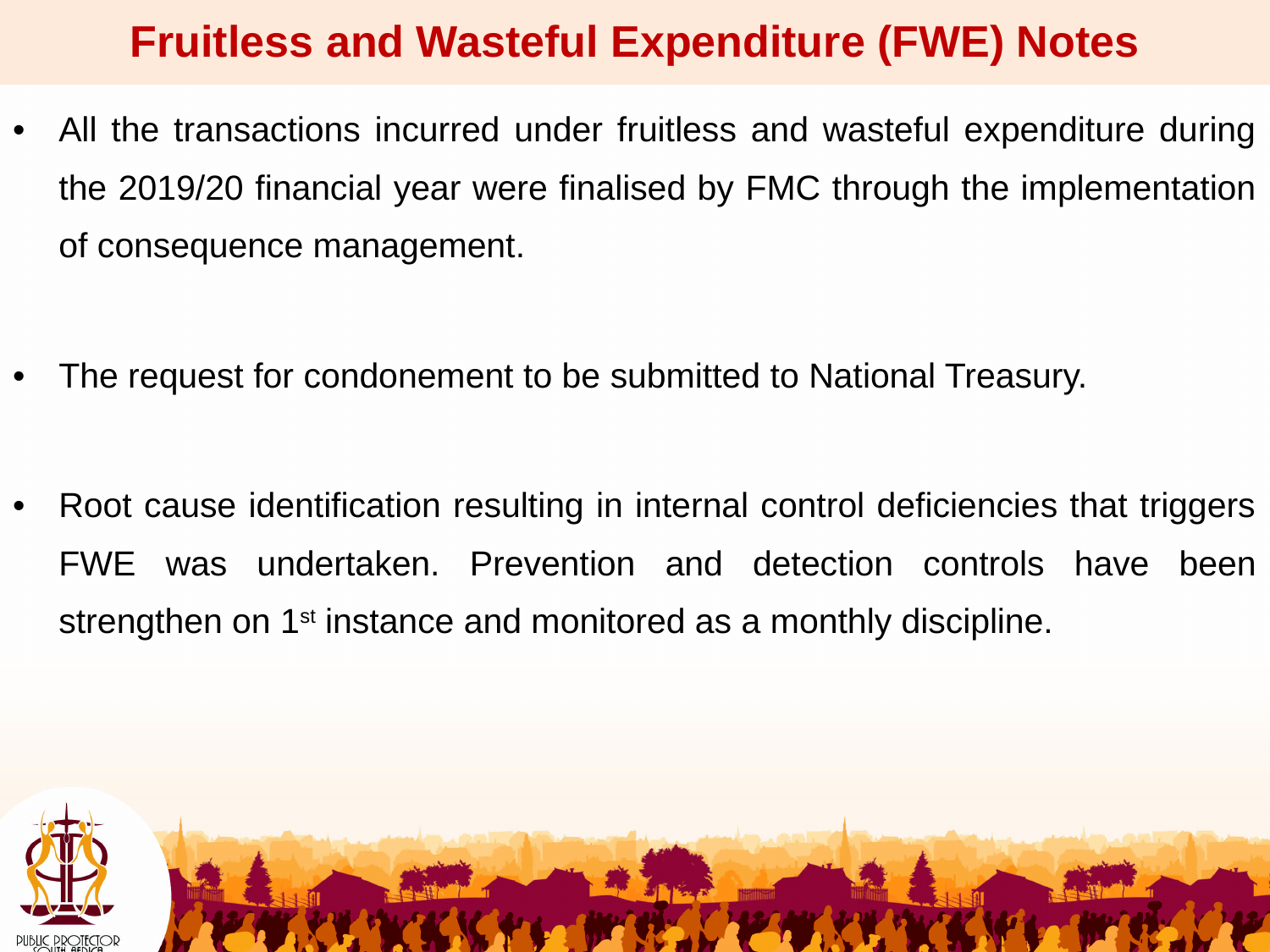

# Fruitless and Wasteful Expenditure (FWE) Notes
All the transactions incurred under fruitless and wasteful expenditure during the 2019/20 financial year were finalised by FMC through the implementation of consequence management.

The request for condonement to be submitted to National Treasury.

Root cause identification resulting in internal control deficiencies that triggers FWE was undertaken. Prevention and detection controls have been strengthen on 1st instance and monitored as a monthly discipline.